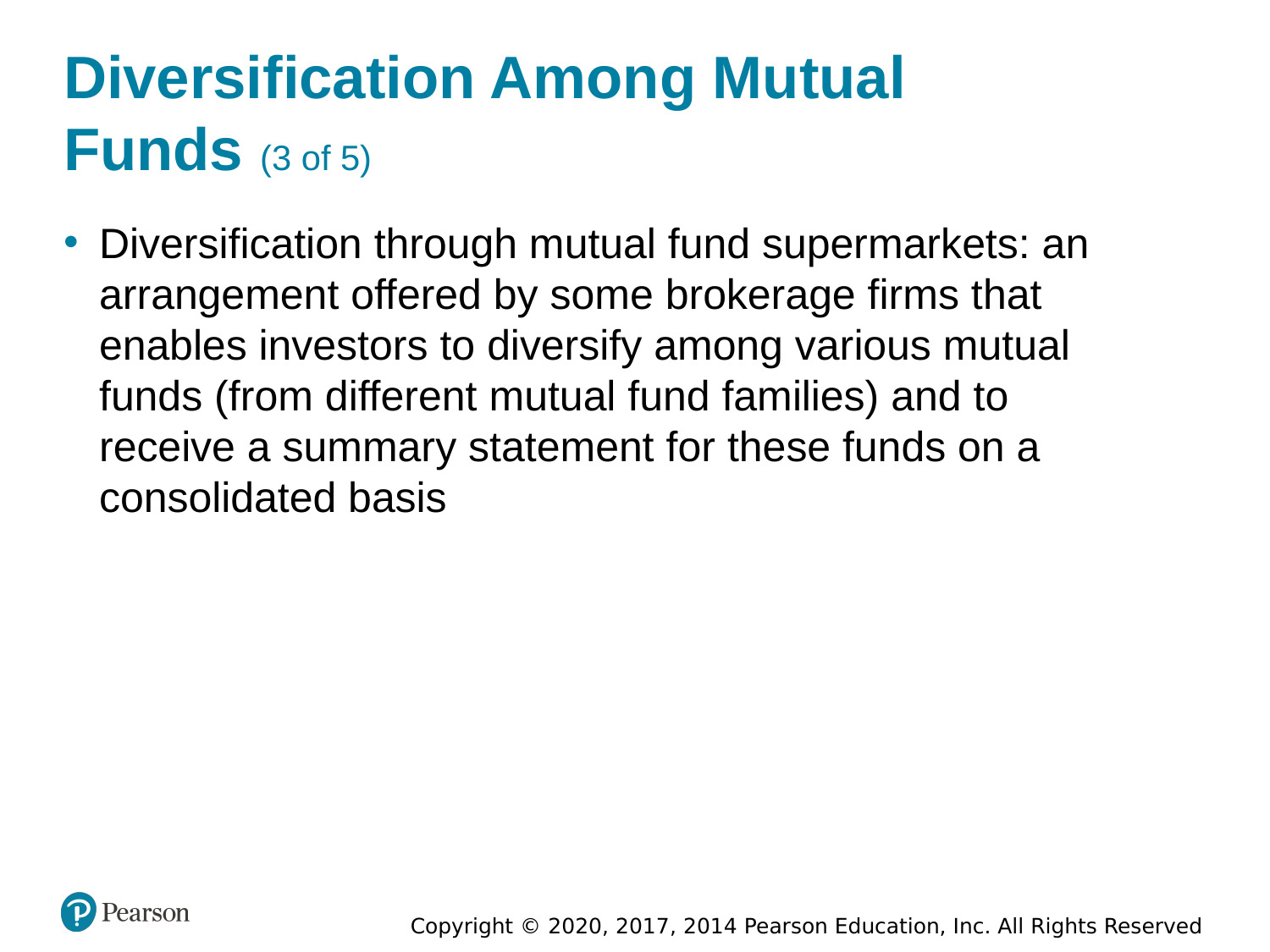

# Diversification Among Mutual Funds (3 of 5)
Diversification through mutual fund supermarkets: an arrangement offered by some brokerage firms that enables investors to diversify among various mutual funds (from different mutual fund families) and to receive a summary statement for these funds on a consolidated basis